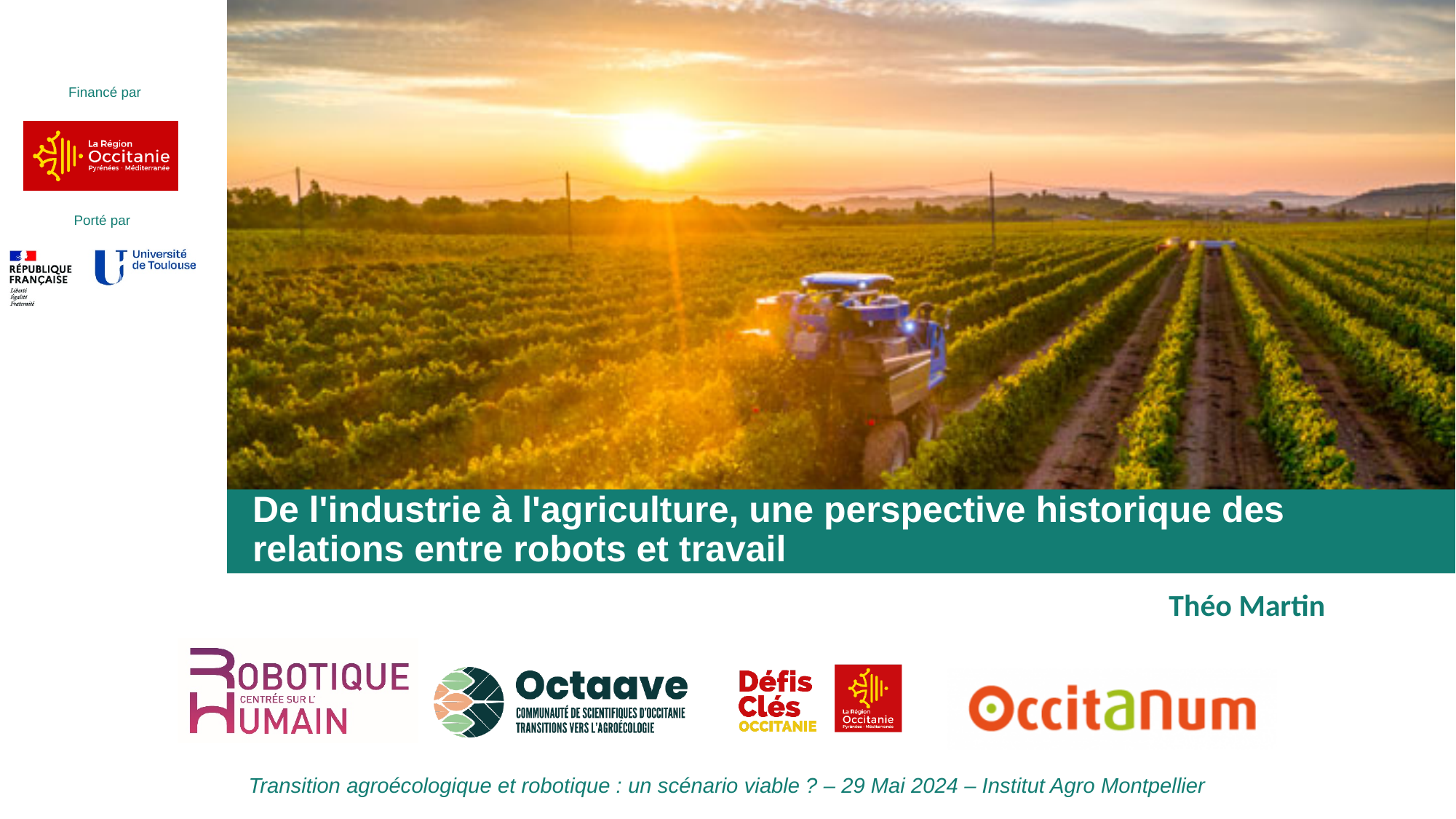

De l'industrie à l'agriculture, une perspective historique des relations entre robots et travail

Théo Martin